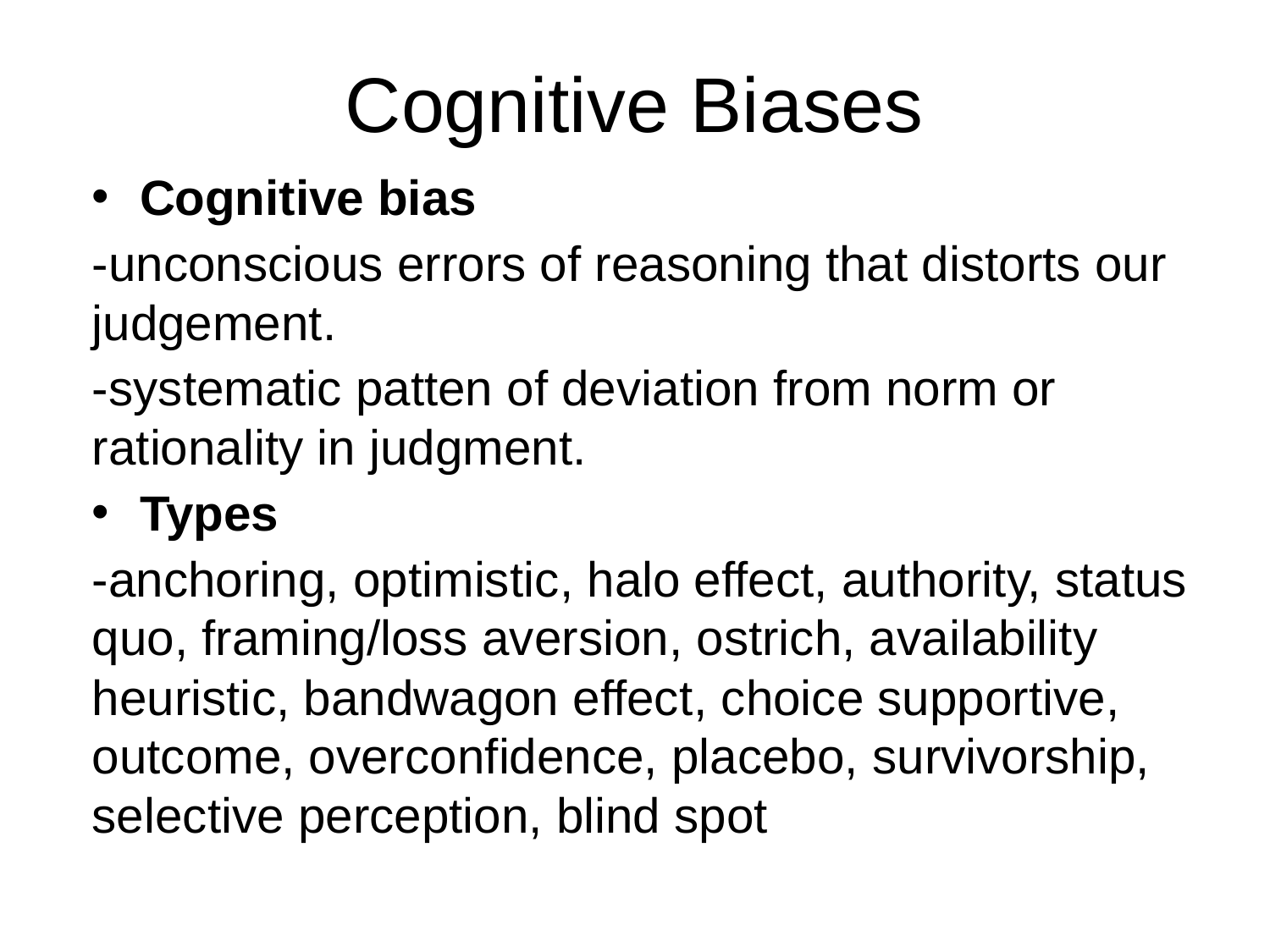

# Cognitive Biases
Cognitive bias
-unconscious errors of reasoning that distorts our judgement.
-systematic patten of deviation from norm or rationality in judgment.
Types
-anchoring, optimistic, halo effect, authority, status quo, framing/loss aversion, ostrich, availability heuristic, bandwagon effect, choice supportive, outcome, overconfidence, placebo, survivorship, selective perception, blind spot